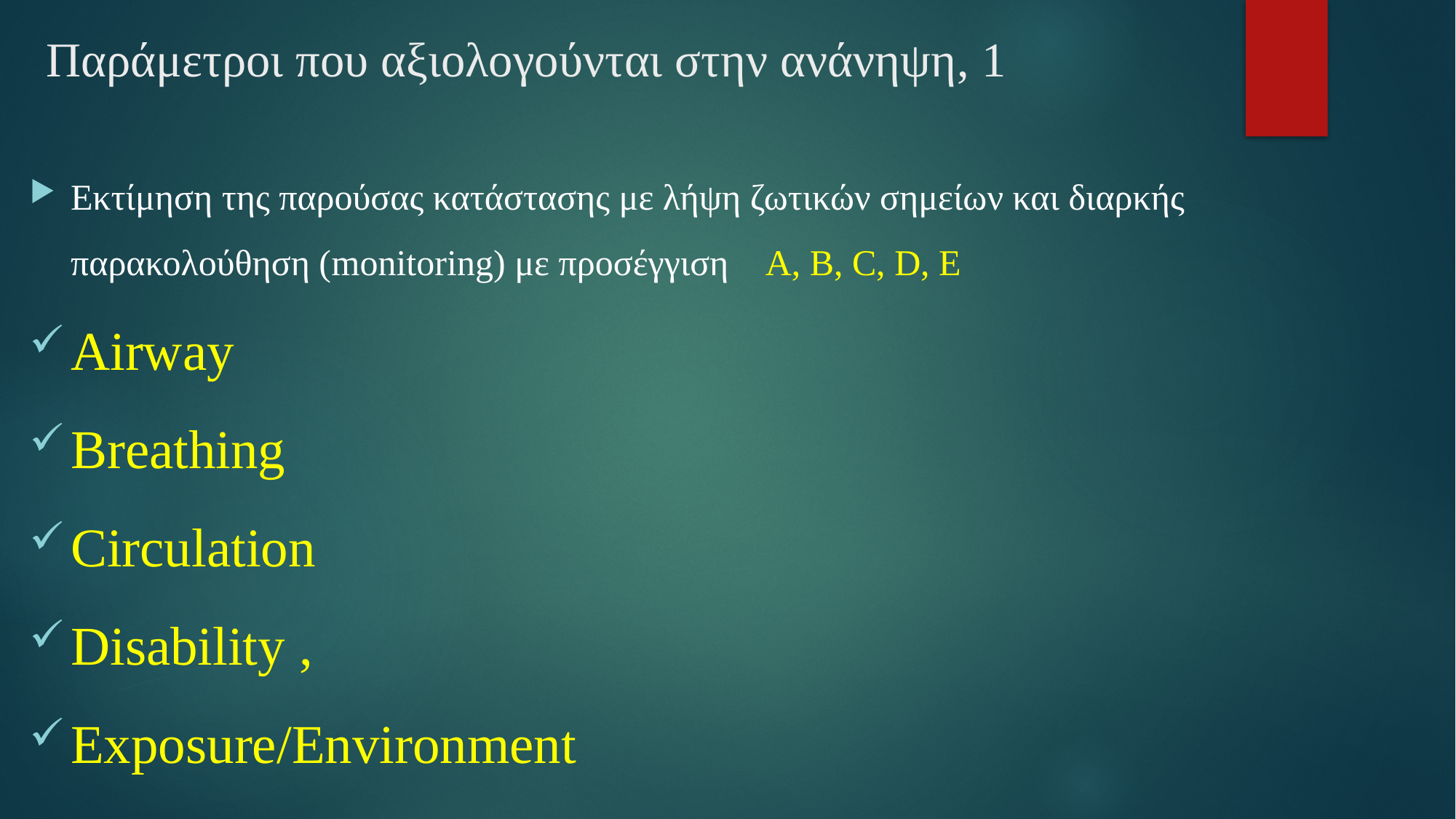

# Παράμετροι που αξιολογούνται στην ανάνηψη, 1

Εκτίμηση της παρούσας κατάστασης με λήψη ζωτικών σημείων και διαρκής παρακολούθηση (monitoring) με προσέγγιση    A, B, C, D, E
Airway
Breathing
Circulation
Disability ,
Exposure/Environment